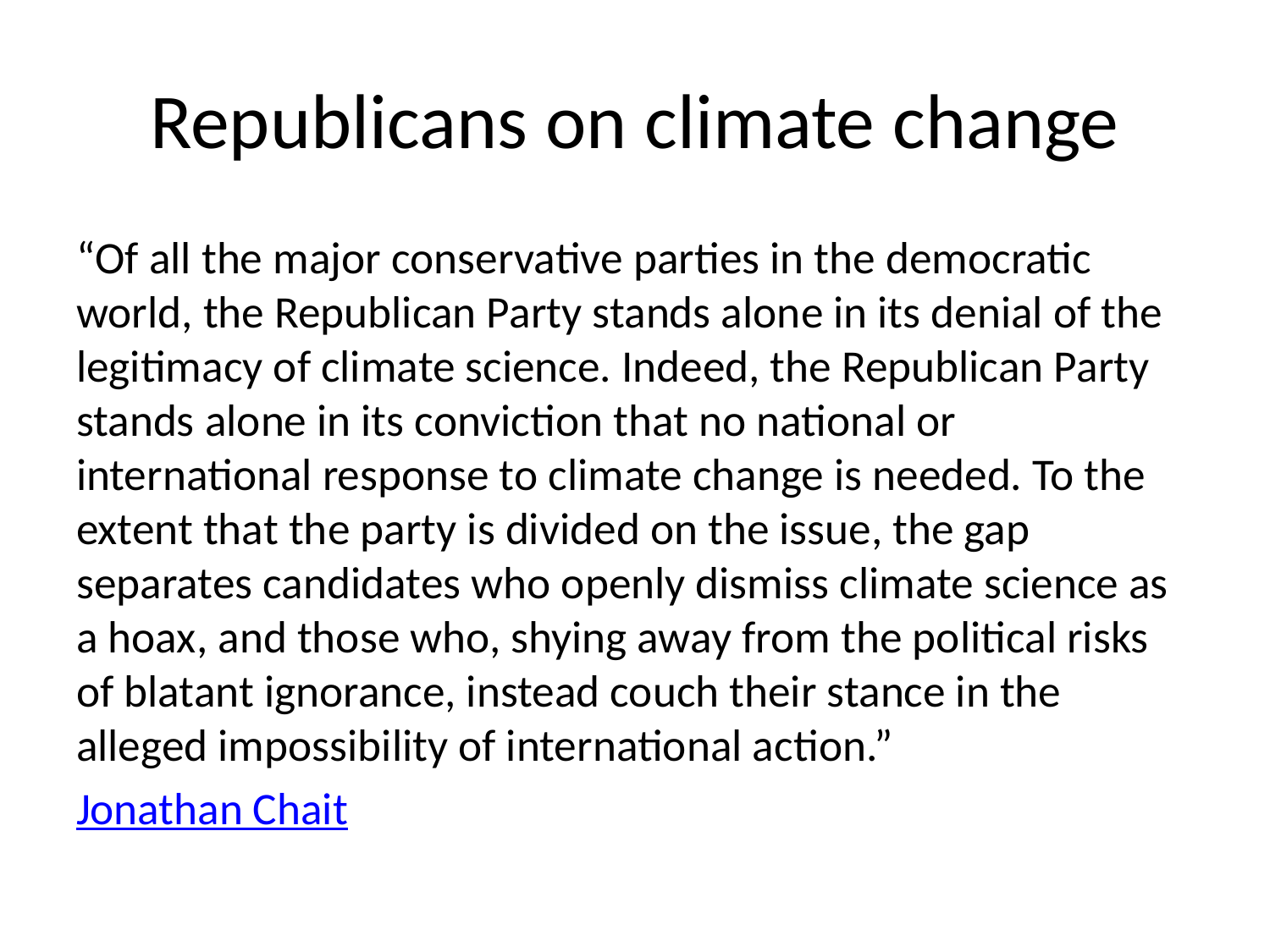

# Republicans on climate change
“Of all the major conservative parties in the democratic world, the Republican Party stands alone in its denial of the legitimacy of climate science. Indeed, the Republican Party stands alone in its conviction that no national or international response to climate change is needed. To the extent that the party is divided on the issue, the gap separates candidates who openly dismiss climate science as a hoax, and those who, shying away from the political risks of blatant ignorance, instead couch their stance in the alleged impossibility of international action.”
Jonathan Chait